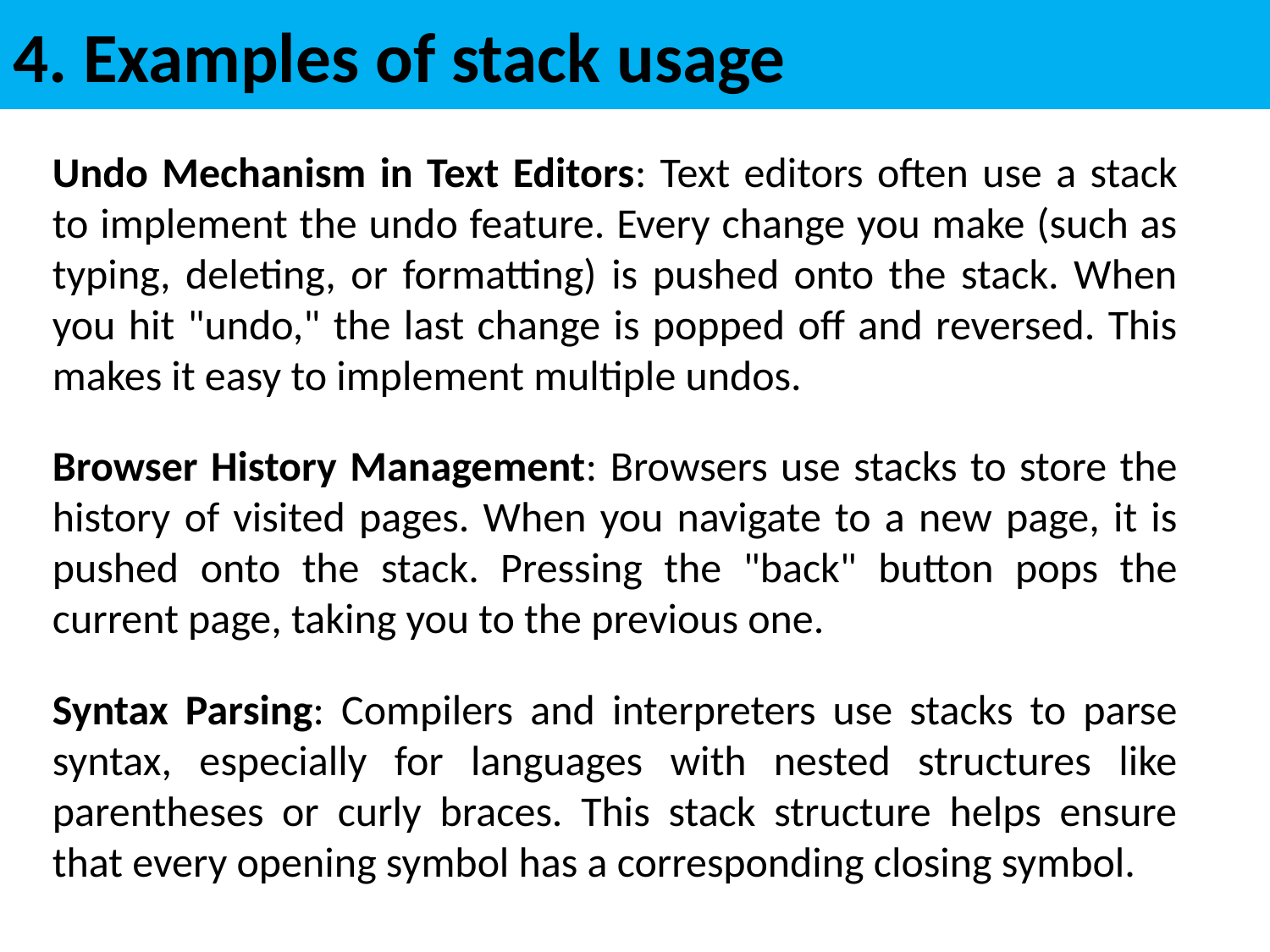

# 4. Examples of stack usage
Undo Mechanism in Text Editors: Text editors often use a stack to implement the undo feature. Every change you make (such as typing, deleting, or formatting) is pushed onto the stack. When you hit "undo," the last change is popped off and reversed. This makes it easy to implement multiple undos.
Browser History Management: Browsers use stacks to store the history of visited pages. When you navigate to a new page, it is pushed onto the stack. Pressing the "back" button pops the current page, taking you to the previous one.
Syntax Parsing: Compilers and interpreters use stacks to parse syntax, especially for languages with nested structures like parentheses or curly braces. This stack structure helps ensure that every opening symbol has a corresponding closing symbol.